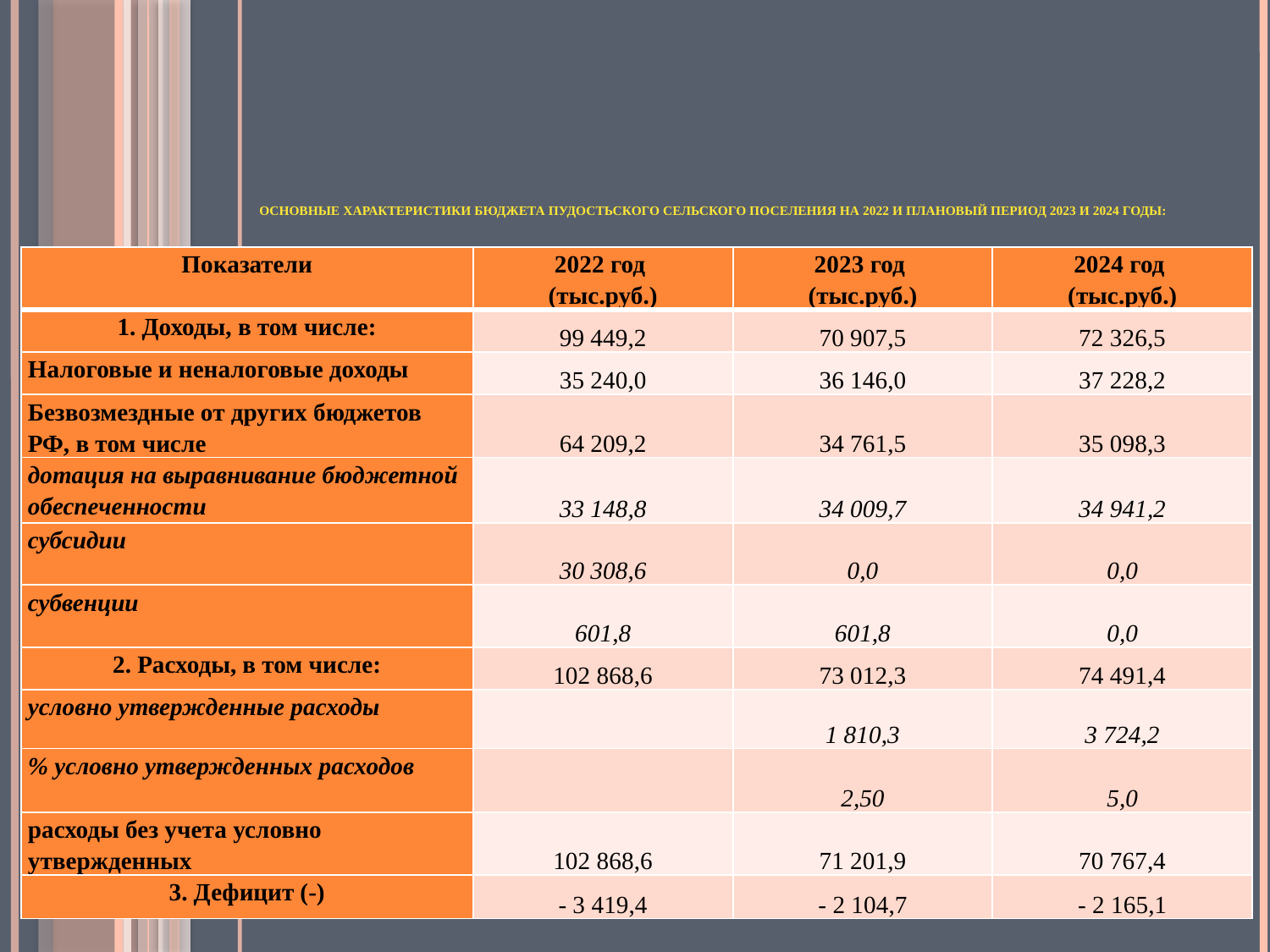

# Основные характеристики бюджета Пудостьского сельского поселения на 2022 и плановый период 2023 и 2024 годы:
| Показатели | 2022 год (тыс.руб.) | 2023 год (тыс.руб.) | 2024 год (тыс.руб.) |
| --- | --- | --- | --- |
| 1. Доходы, в том числе: | 99 449,2 | 70 907,5 | 72 326,5 |
| Налоговые и неналоговые доходы | 35 240,0 | 36 146,0 | 37 228,2 |
| Безвозмездные от других бюджетов РФ, в том числе | 64 209,2 | 34 761,5 | 35 098,3 |
| дотация на выравнивание бюджетной обеспеченности | 33 148,8 | 34 009,7 | 34 941,2 |
| субсидии | 30 308,6 | 0,0 | 0,0 |
| субвенции | 601,8 | 601,8 | 0,0 |
| 2. Расходы, в том числе: | 102 868,6 | 73 012,3 | 74 491,4 |
| условно утвержденные расходы |  | 1 810,3 | 3 724,2 |
| % условно утвержденных расходов |  | 2,50 | 5,0 |
| расходы без учета условно утвержденных | 102 868,6 | 71 201,9 | 70 767,4 |
| 3. Дефицит (-) | - 3 419,4 | - 2 104,7 | - 2 165,1 |